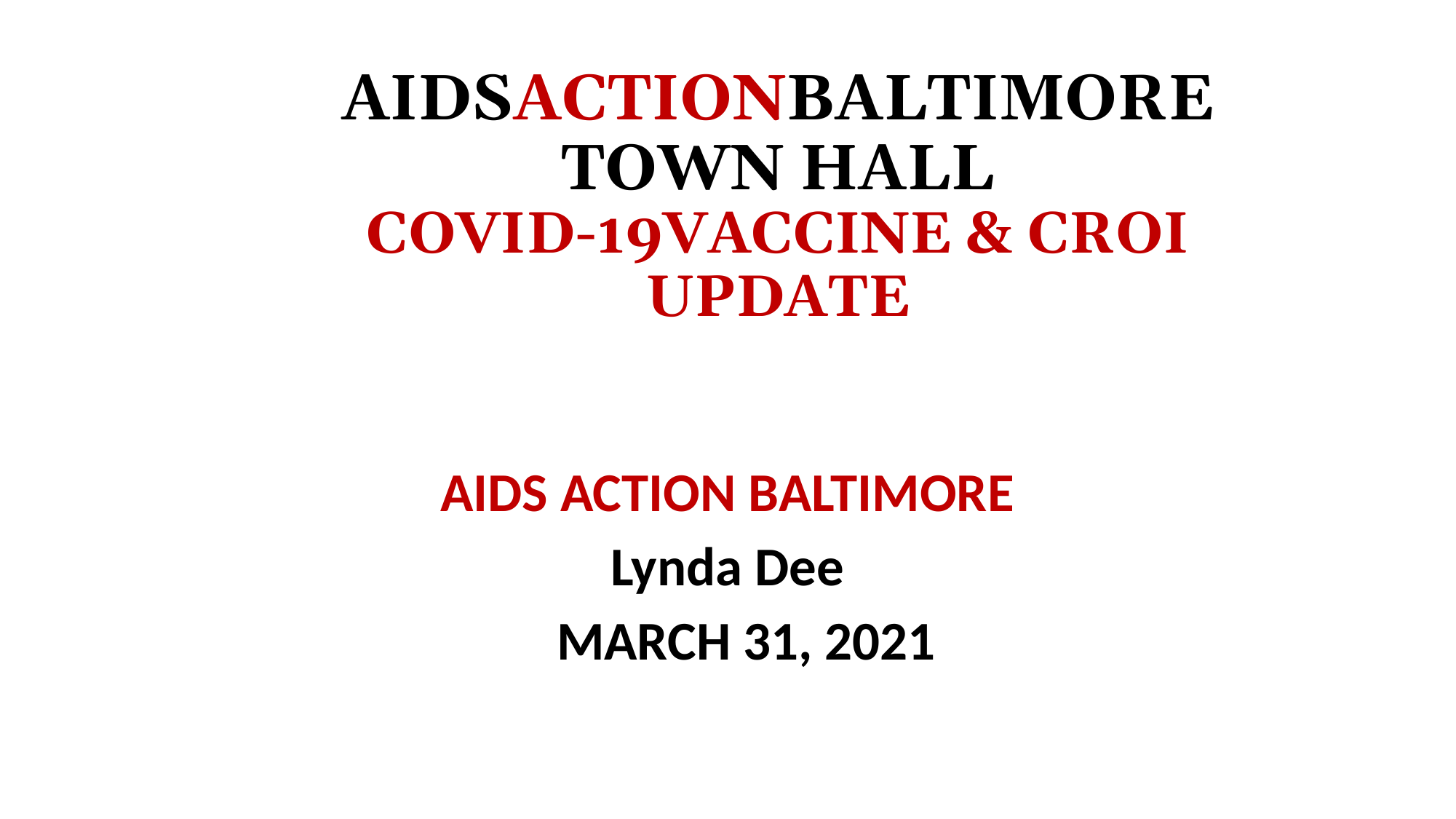

# AIDSACTIONBALTIMORE TOWN HALL COVID-19VACCINE & CROI UPDATE
AIDS ACTION BALTIMORE
Lynda Dee
   MARCH 31, 2021